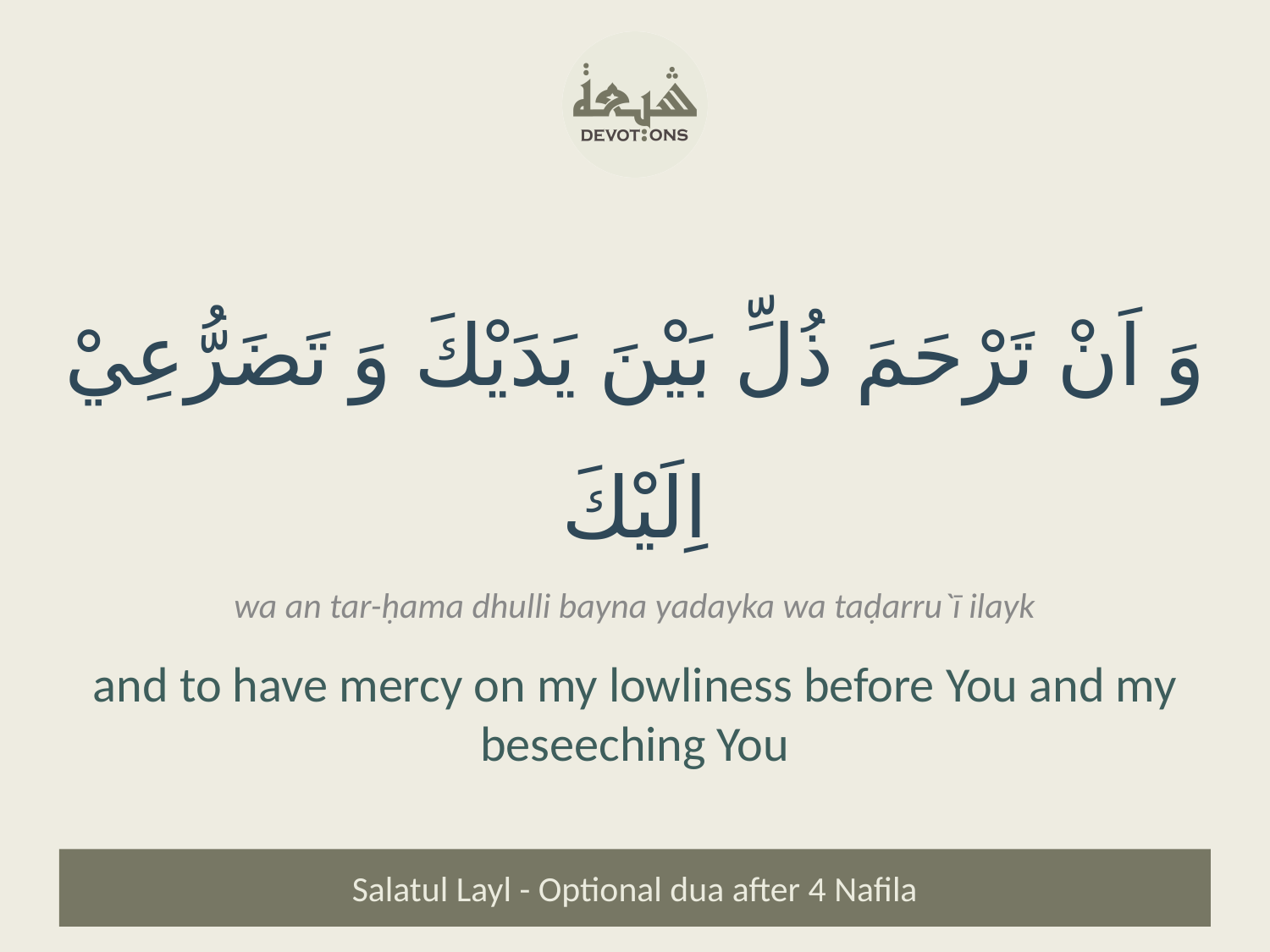

وَ اَنْ تَرْحَمَ ذُلِّ بَيْنَ يَدَيْكَ وَ تَضَرُّعِيْ اِلَيْكَ
wa an tar-ḥama dhulli bayna yadayka wa taḍarru`ī ilayk
and to have mercy on my lowliness before You and my beseeching You
Salatul Layl - Optional dua after 4 Nafila